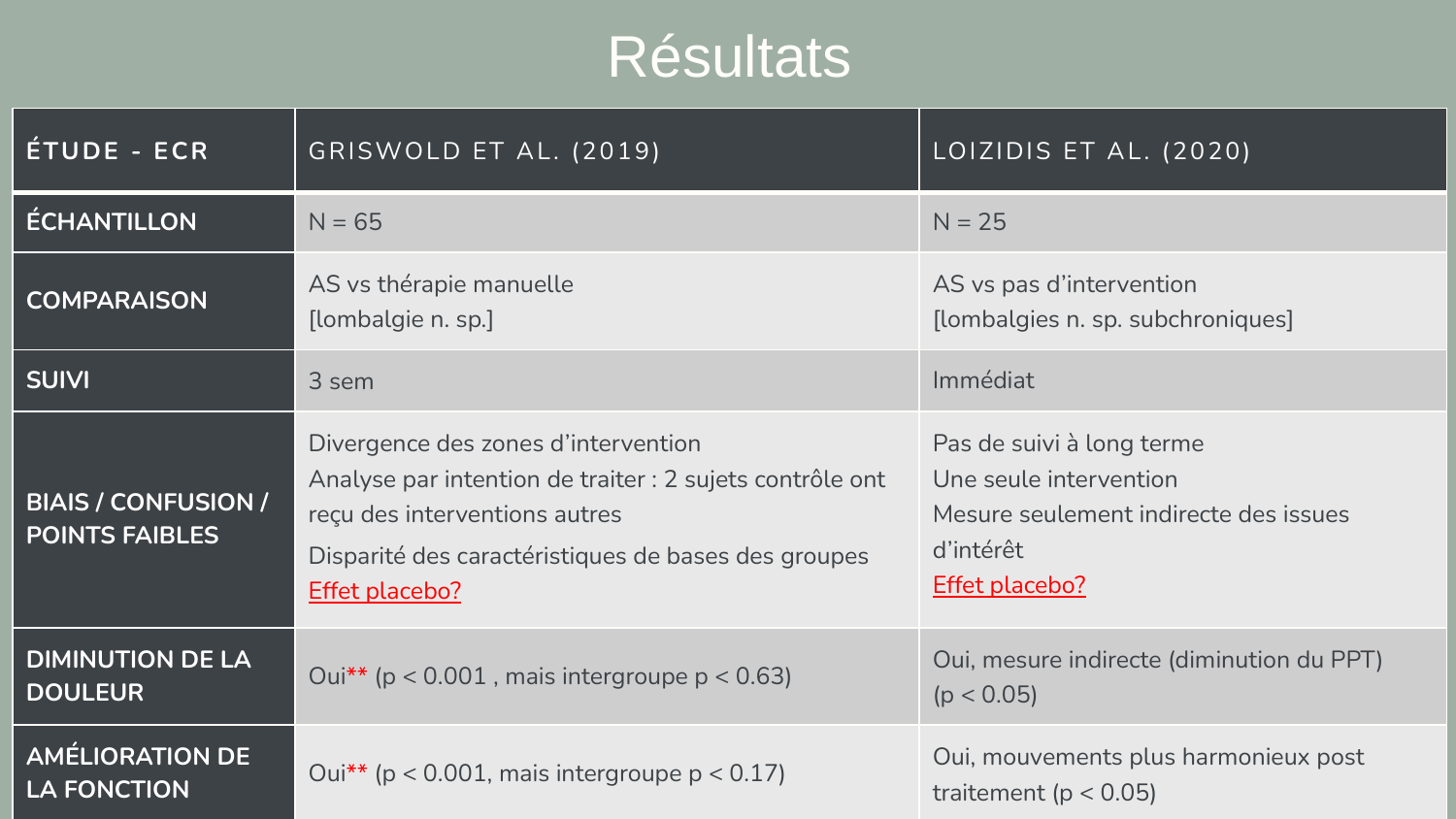

# Résultats
| ÉTUDE - ECR | Griswold ET AL. (2019) | Loizidis ET AL. (2020) |
| --- | --- | --- |
| ÉCHANTILLON | N = 65 | N = 25 |
| COMPARAISON | AS vs thérapie manuelle [lombalgie n. sp.] | AS vs pas d’intervention [lombalgies n. sp. subchroniques] |
| SUIVI | 3 sem | Immédiat |
| BIAIS / CONFUSION / POINTS FAIBLES | Divergence des zones d’intervention Analyse par intention de traiter : 2 sujets contrôle ont reçu des interventions autres Disparité des caractéristiques de bases des groupes Effet placebo? | Pas de suivi à long terme Une seule intervention Mesure seulement indirecte des issues d’intérêt Effet placebo? |
| DIMINUTION DE LA DOULEUR | Oui\*\* (p < 0.001 , mais intergroupe p < 0.63) | Oui, mesure indirecte (diminution du PPT) (p < 0.05) |
| AMÉLIORATION DE LA FONCTION | Oui\*\* (p < 0.001, mais intergroupe p < 0.17) | Oui, mouvements plus harmonieux post traitement (p < 0.05) |